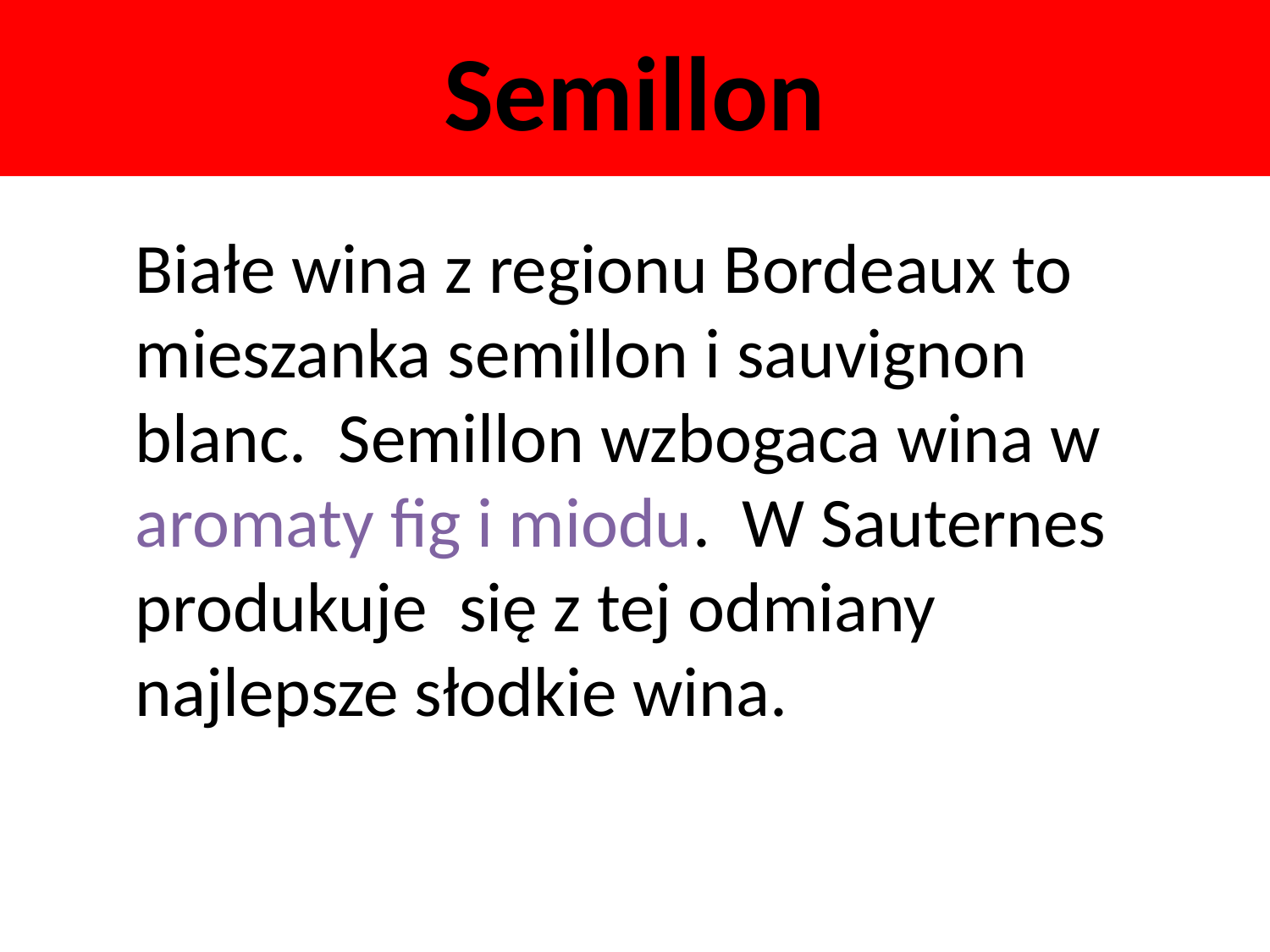

# Semillon
   Białe wina z regionu Bordeaux to mieszanka semillon i sauvignon blanc.  Semillon wzbogaca wina w aromaty fig i miodu.  W Sauternes produkuje  się z tej odmiany najlepsze słodkie wina.